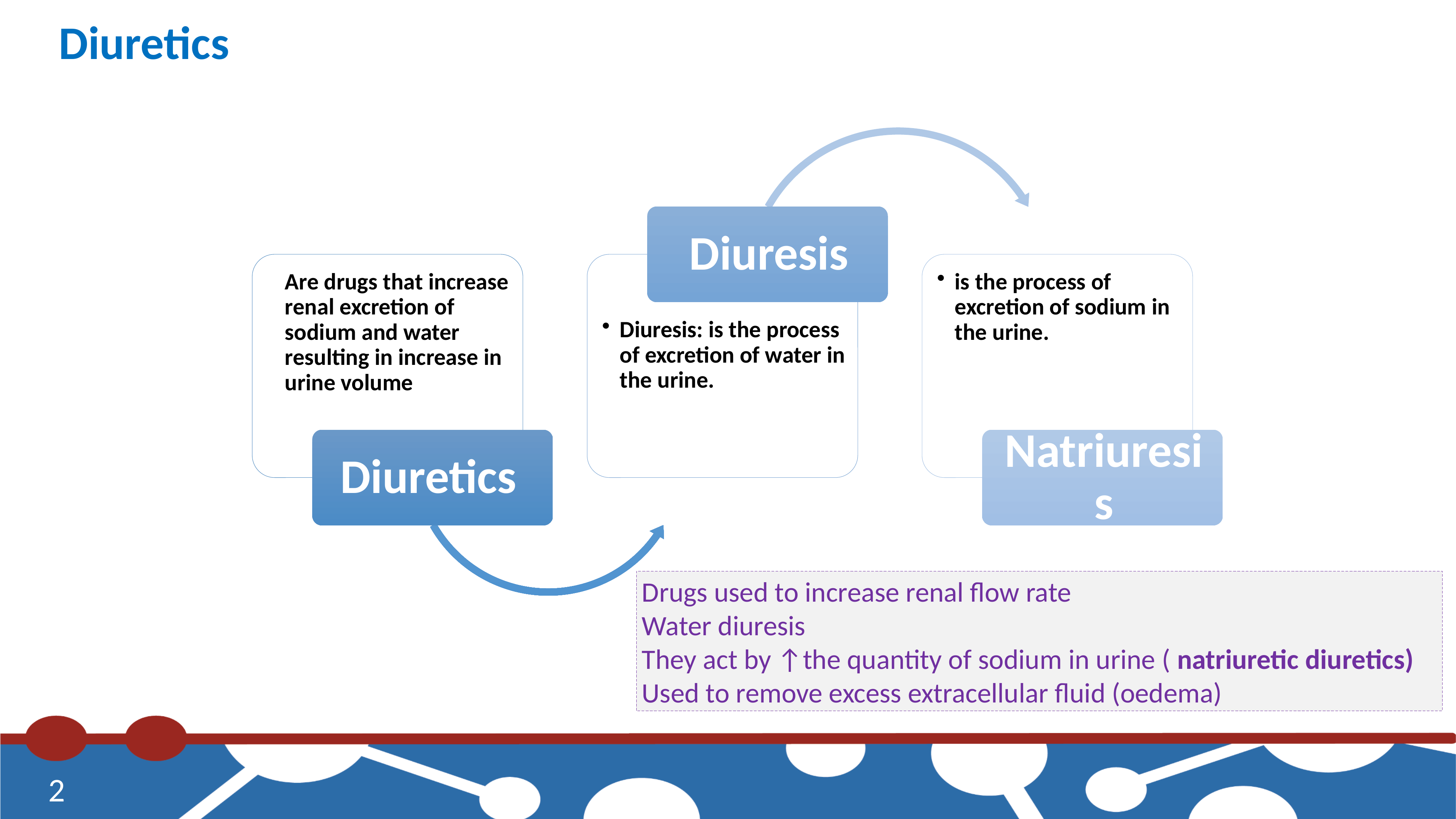

Diuretics

Are drugs that increase renal excretion of sodium and water resulting in increase in urine volume
Diuretics
Diuresis: is the process of excretion of water in the urine.
Diuresis
is the process of excretion of sodium in the urine.
Natriuresis
Drugs used to increase renal flow rate
Water diuresis
They act by ↑the quantity of sodium in urine ( natriuretic diuretics)
Used to remove excess extracellular fluid (oedema)